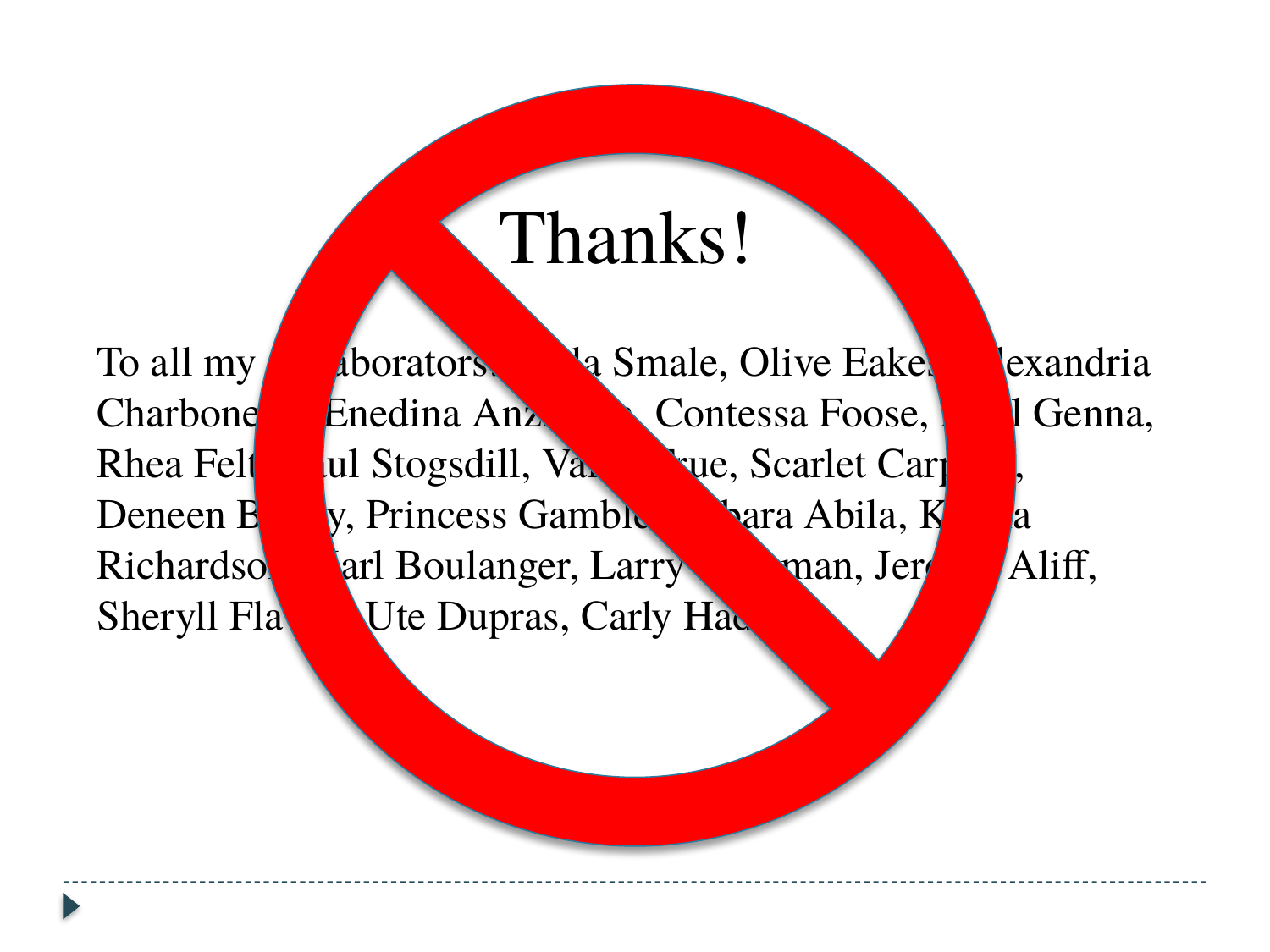

Thanks!
To all my collaborators: Keila Smale, Olive Eakes, Alexandria Charboneau, Enedina Anzaldua, Contessa Foose, Emil Genna, Rhea Felt, Raul Stogsdill, Vania True, Scarlet Carpino, Deneen Beatty, Princess Gamble, Babara Abila, Katina Richardson, Karl Boulanger, Larry Schuman, Jerome Aliff, Sheryll Flavell, Ute Dupras, Carly Hadsell